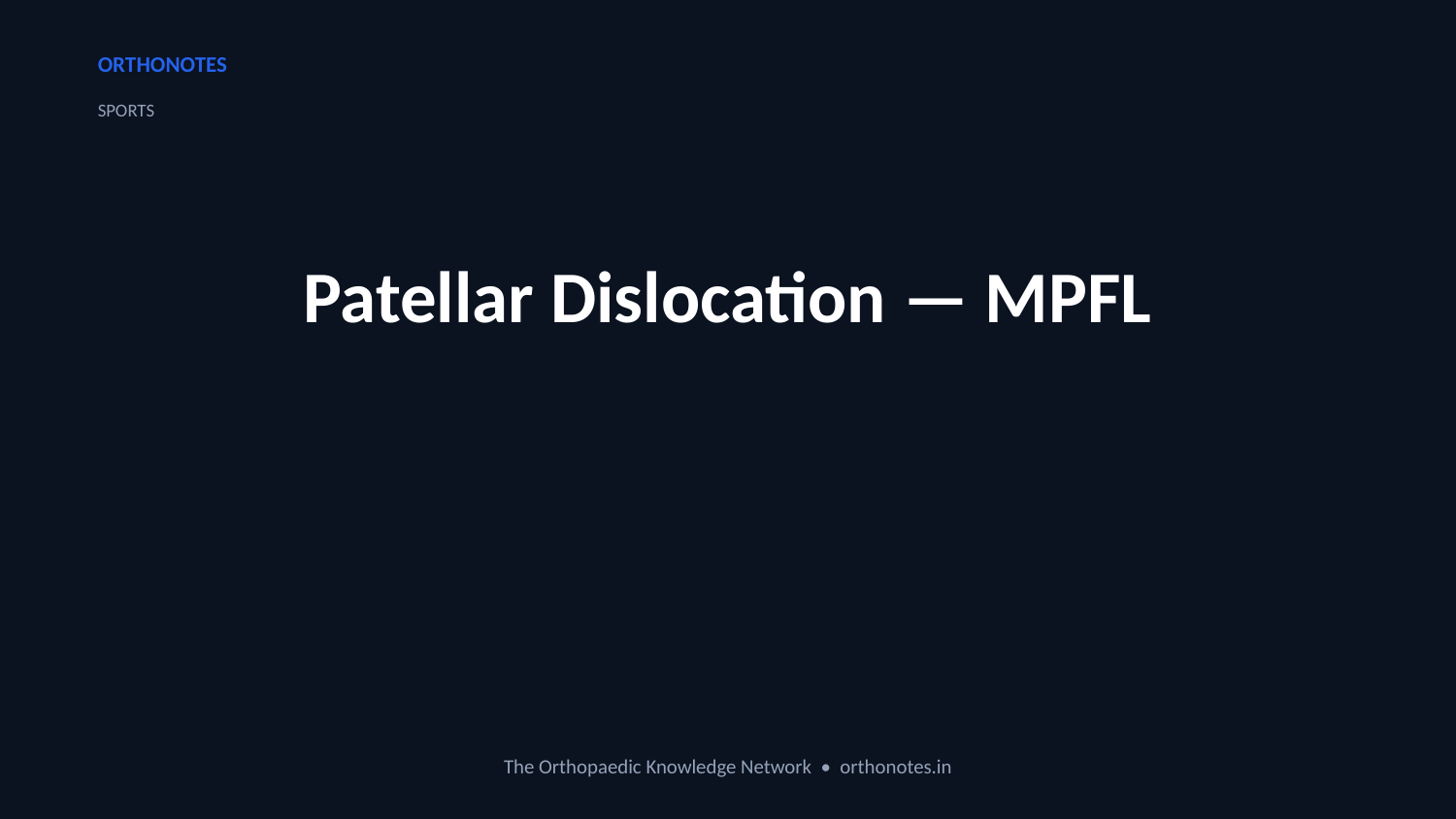

ORTHONOTES
SPORTS
Patellar Dislocation — MPFL
The Orthopaedic Knowledge Network  •  orthonotes.in